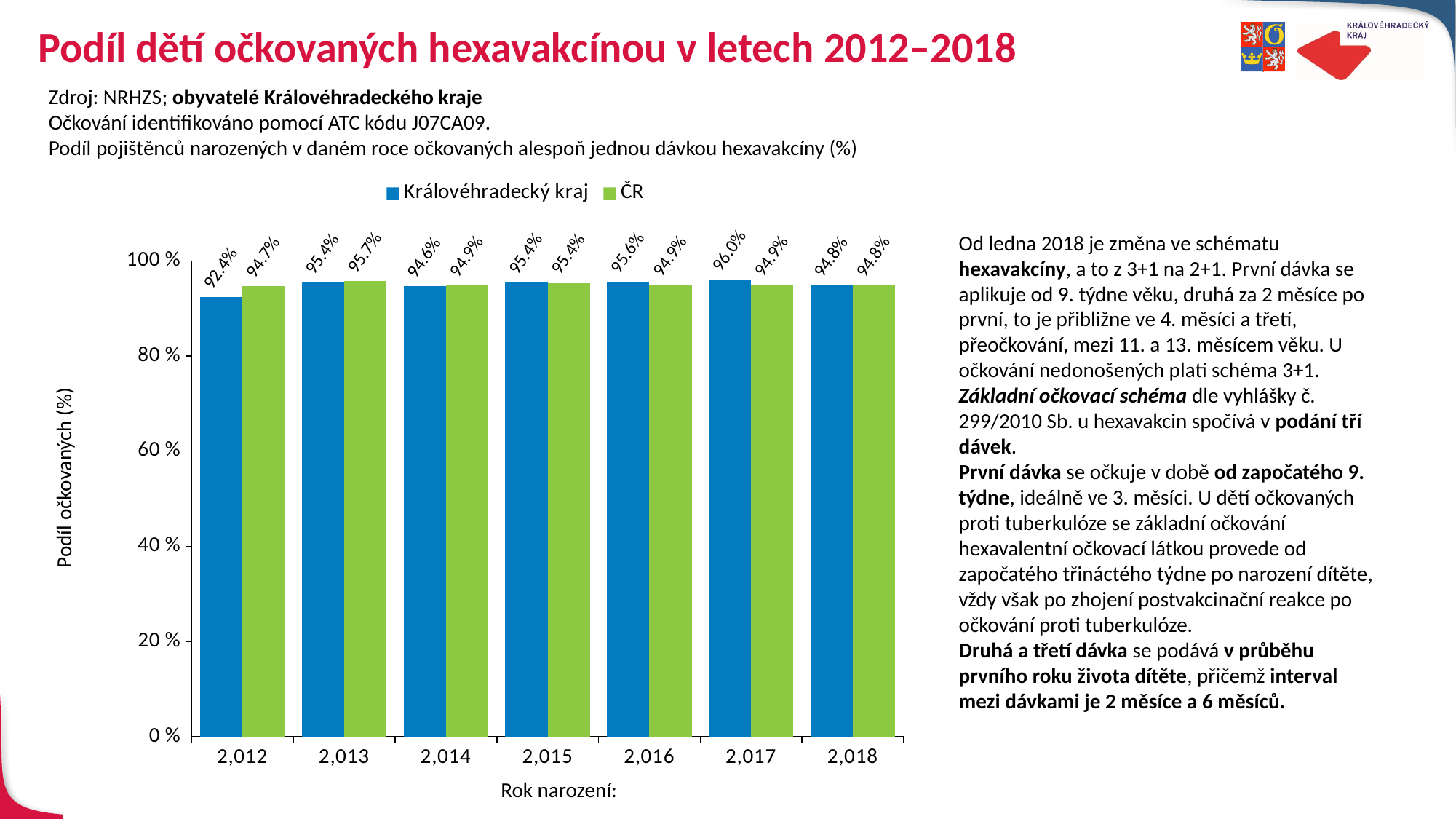

# Podíl dětí očkovaných hexavakcínou v letech 2012–2018
Zdroj: NRHZS; obyvatelé Královéhradeckého kraje
Očkování identifikováno pomocí ATC kódu J07CA09.
Podíl pojištěnců narozených v daném roce očkovaných alespoň jednou dávkou hexavakcíny (%)

### Chart

| Category | Královéhradecký kraj | ČR |
|---|---|---|
| 2012 | 0.9239153933155491 | 0.9467 |
| 2013 | 0.9538104993185436 | 0.9568 |
| 2014 | 0.9460199851740411 | 0.9488 |
| 2015 | 0.9539683766117593 | 0.9535 |
| 2016 | 0.9564238941010227 | 0.949 |
| 2017 | 0.9604394749355001 | 0.9493 |
| 2018 | 0.9478243356189 | 0.948 |
Od ledna 2018 je změna ve schématu hexavakcíny, a to z 3+1 na 2+1. První dávka se aplikuje od 9. týdne věku, druhá za 2 měsíce po první, to je přibližne ve 4. měsíci a třetí, přeočkování, mezi 11. a 13. měsícem věku. U očkování nedonošených platí schéma 3+1.
Základní očkovací schéma dle vyhlášky č. 299/2010 Sb. u hexavakcin spočívá v podání tří dávek.
První dávka se očkuje v době od započatého 9. týdne, ideálně ve 3. měsíci. U dětí očkovaných proti tuberkulóze se základní očkování hexavalentní očkovací látkou provede od započatého třináctého týdne po narození dítěte, vždy však po zhojení postvakcinační reakce po očkování proti tuberkulóze.
Druhá a třetí dávka se podává v průběhu prvního roku života dítěte, přičemž interval mezi dávkami je 2 měsíce a 6 měsíců.
Podíl očkovaných (%)

| Rok narození: |  |  |  |  |  |  |  |
| --- | --- | --- | --- | --- | --- | --- | --- |